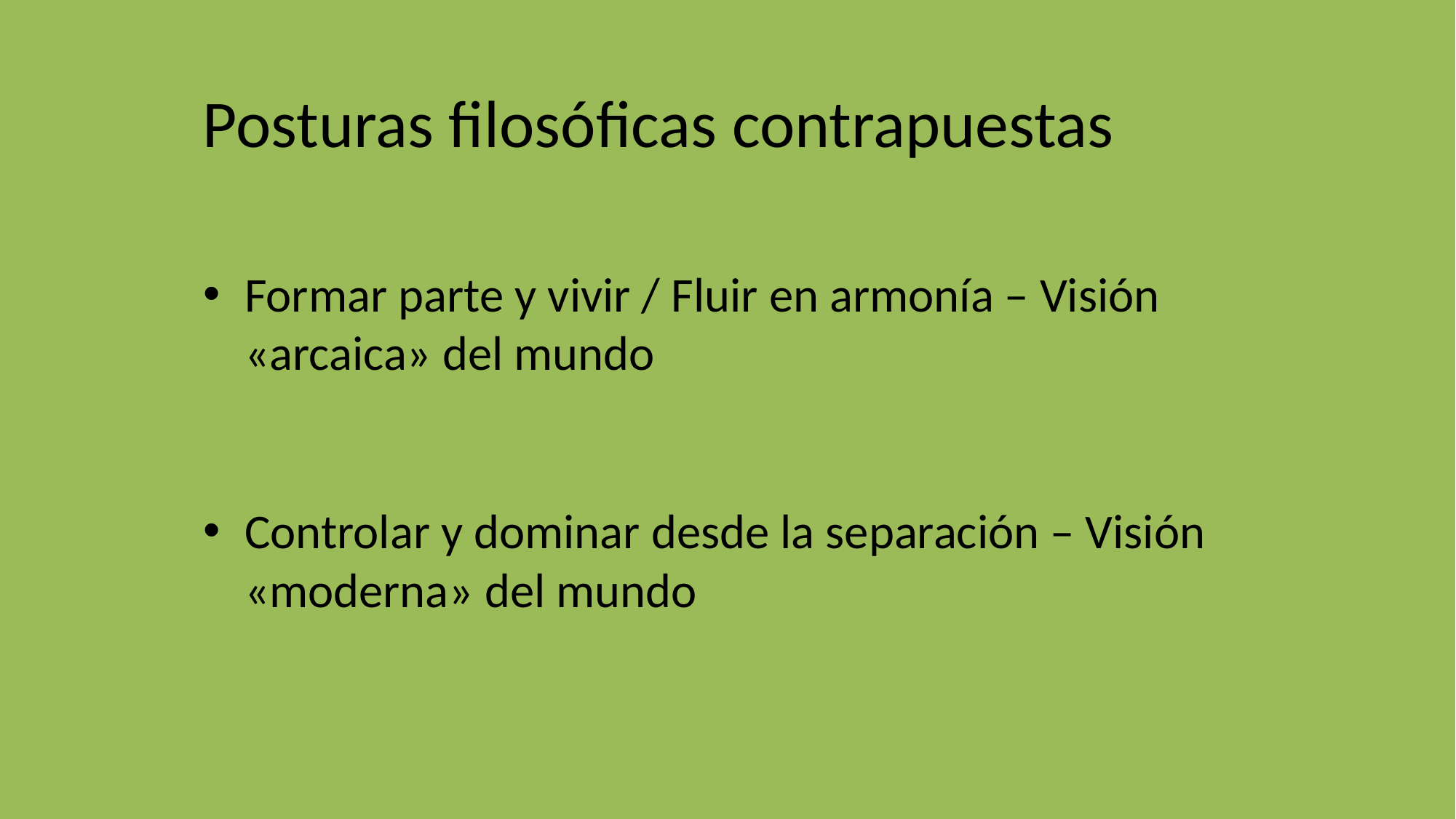

# Posturas filosóficas contrapuestas
Formar parte y vivir / Fluir en armonía – Visión «arcaica» del mundo

Controlar y dominar desde la separación – Visión «moderna» del mundo